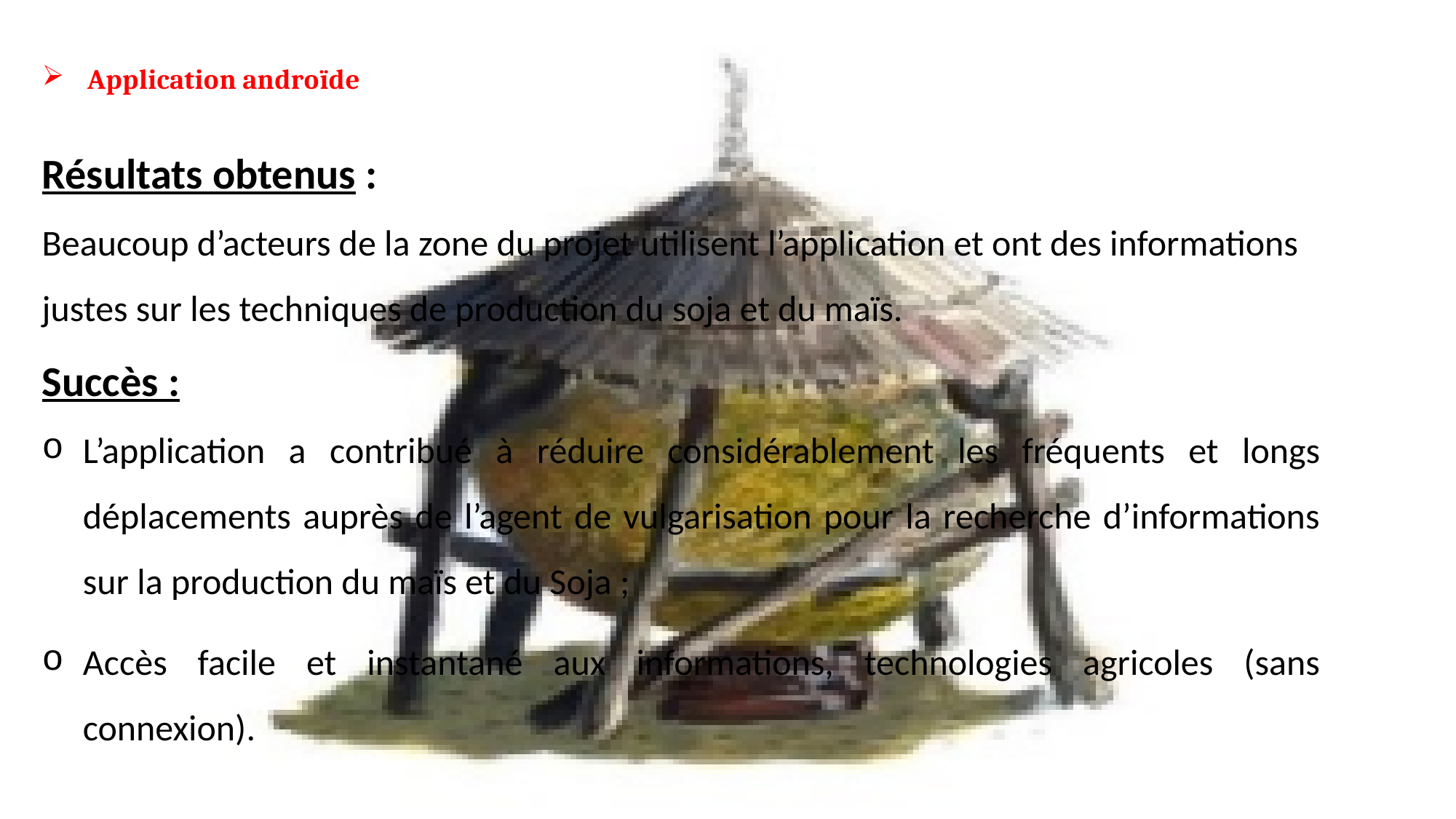

Application androïde

Résultats obtenus :
Beaucoup d’acteurs de la zone du projet utilisent l’application et ont des informations justes sur les techniques de production du soja et du maïs.
Succès :
L’application a contribué à réduire considérablement les fréquents et longs déplacements auprès de l’agent de vulgarisation pour la recherche d’informations sur la production du maïs et du Soja ;
Accès facile et instantané aux informations, technologies agricoles (sans connexion).